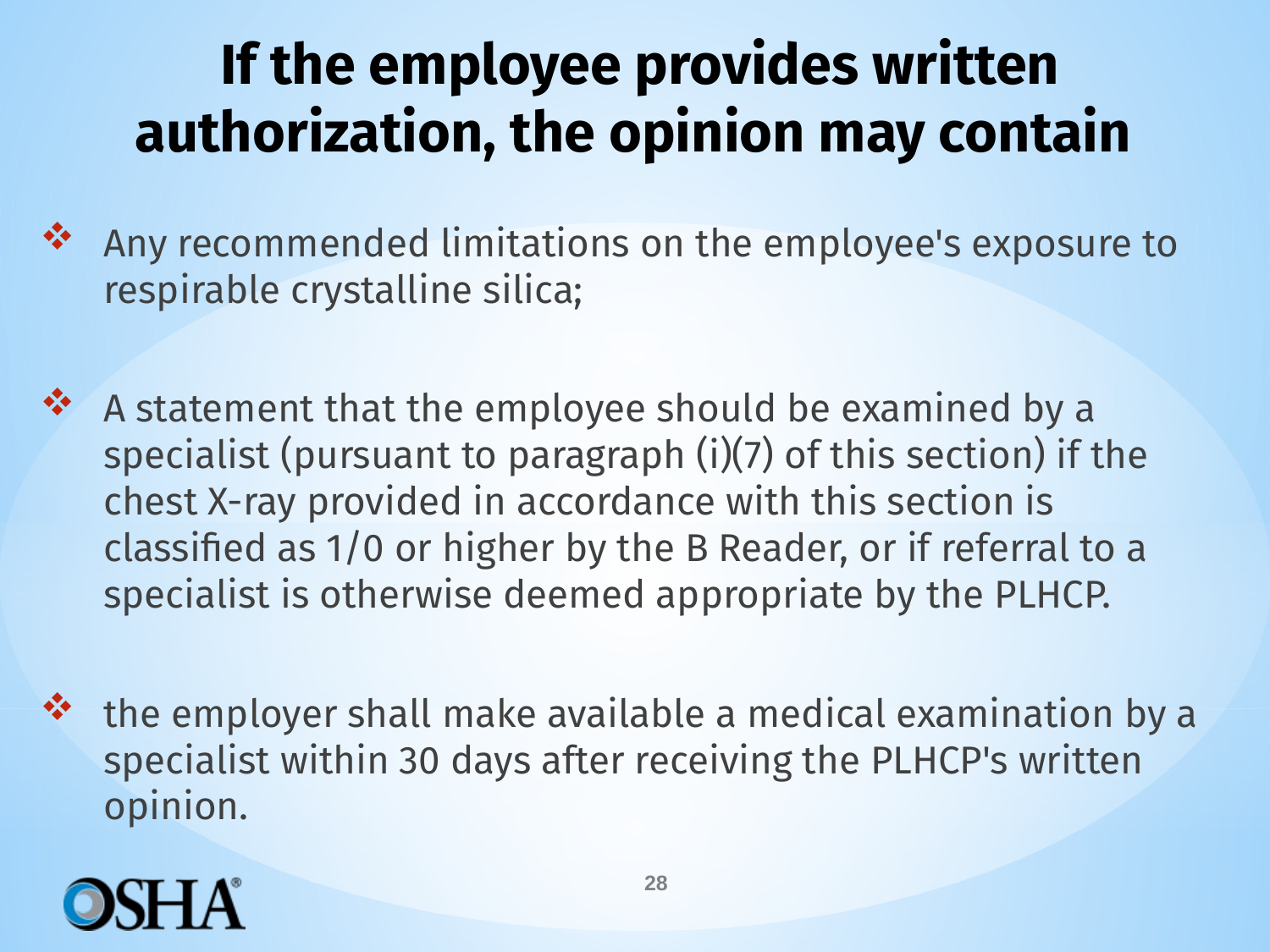

# If the employee provides written authorization, the opinion may contain
Any recommended limitations on the employee's exposure to respirable crystalline silica;

A statement that the employee should be examined by a specialist (pursuant to paragraph (i)(7) of this section) if the chest X-ray provided in accordance with this section is classified as 1/0 or higher by the B Reader, or if referral to a specialist is otherwise deemed appropriate by the PLHCP.

the employer shall make available a medical examination by a specialist within 30 days after receiving the PLHCP's written opinion.

28